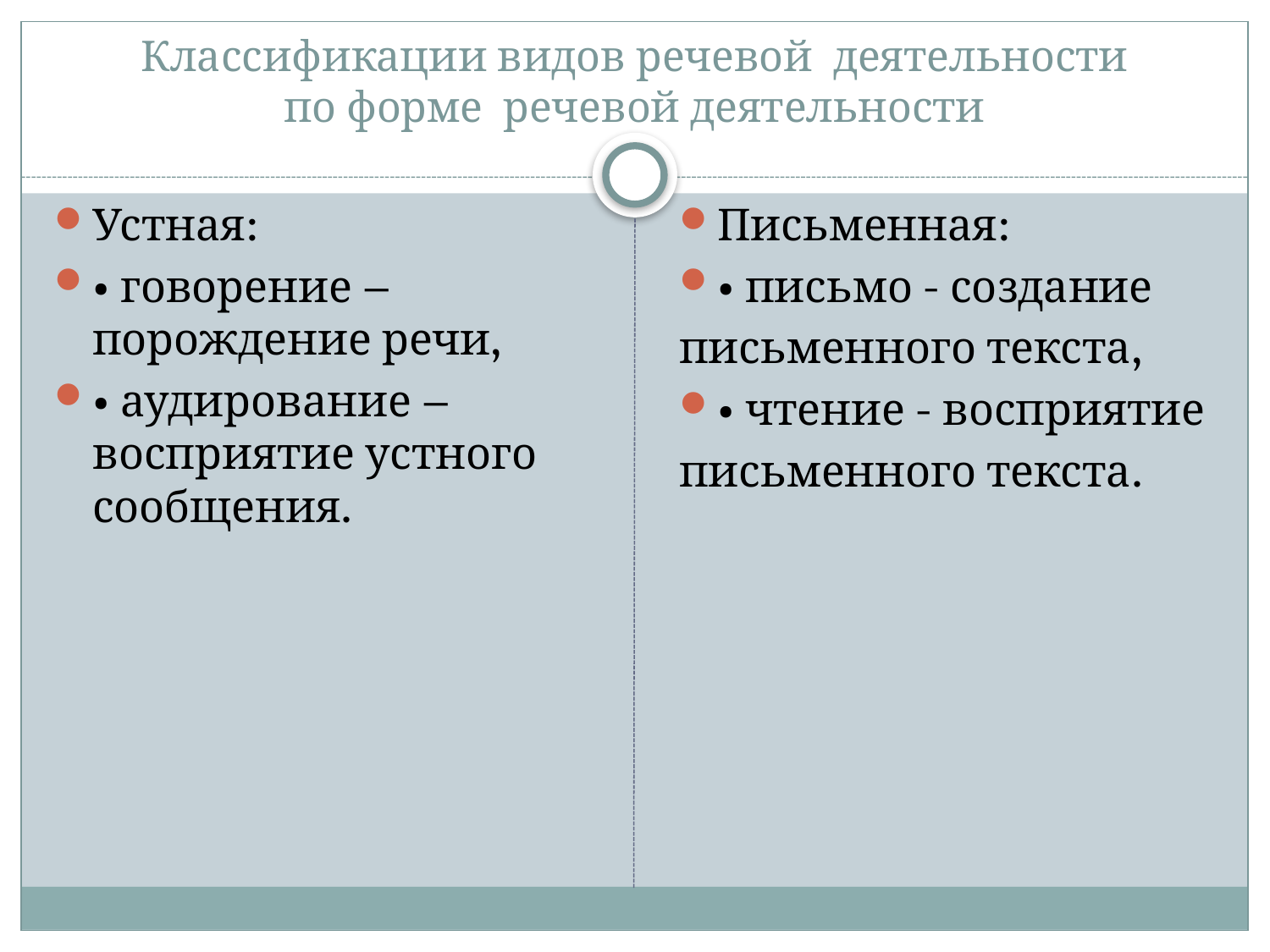

# Классификации видов речевой  деятельности по форме  речевой деятельности
Устная:
• говорение – порождение речи,
• аудирование – восприятие устного сообщения.
Письменная:
• письмо - создание
письменного текста,
• чтение - восприятие
письменного текста.